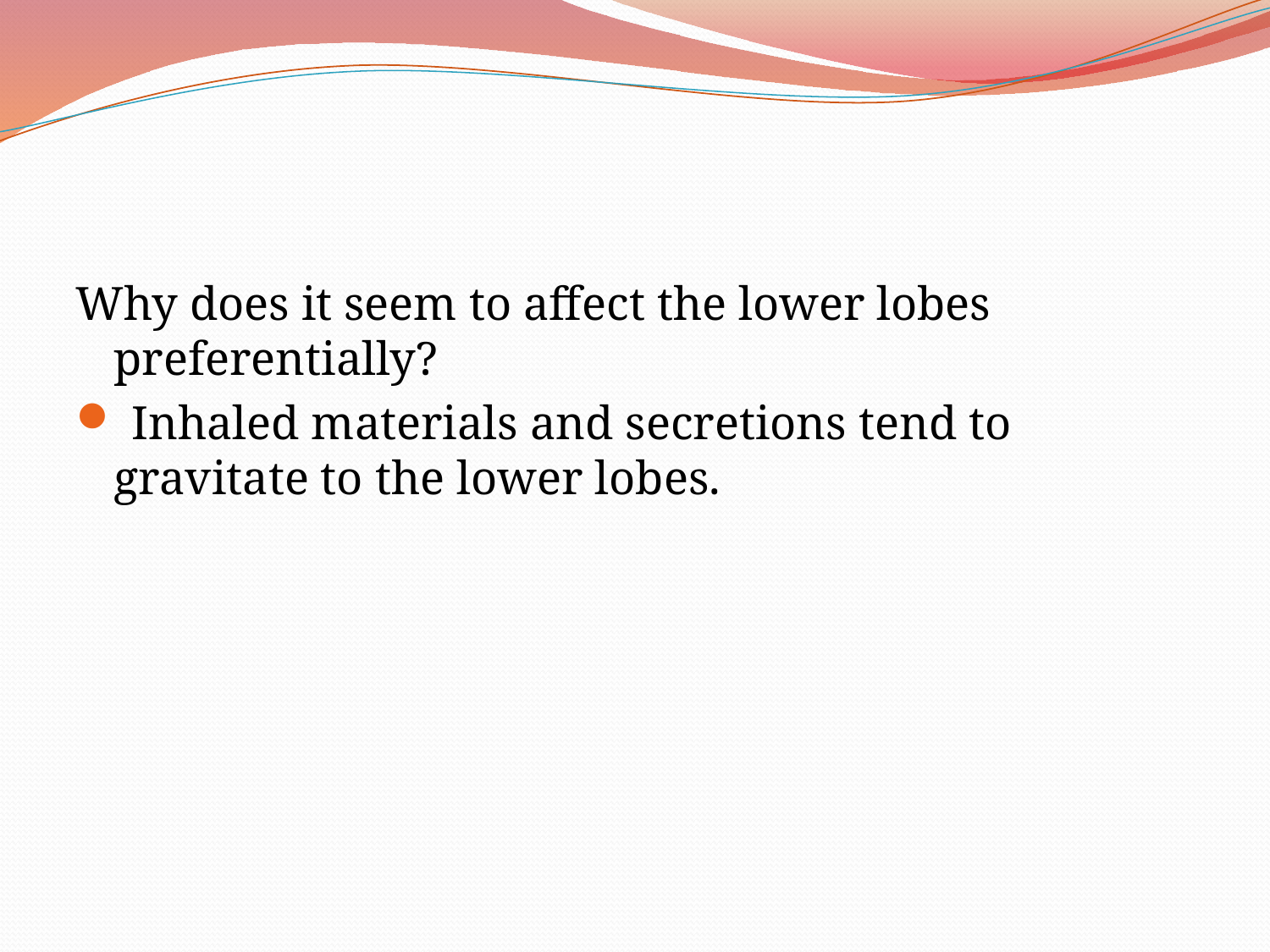

#
Why does it seem to affect the lower lobes preferentially?
 Inhaled materials and secretions tend to gravitate to the lower lobes.